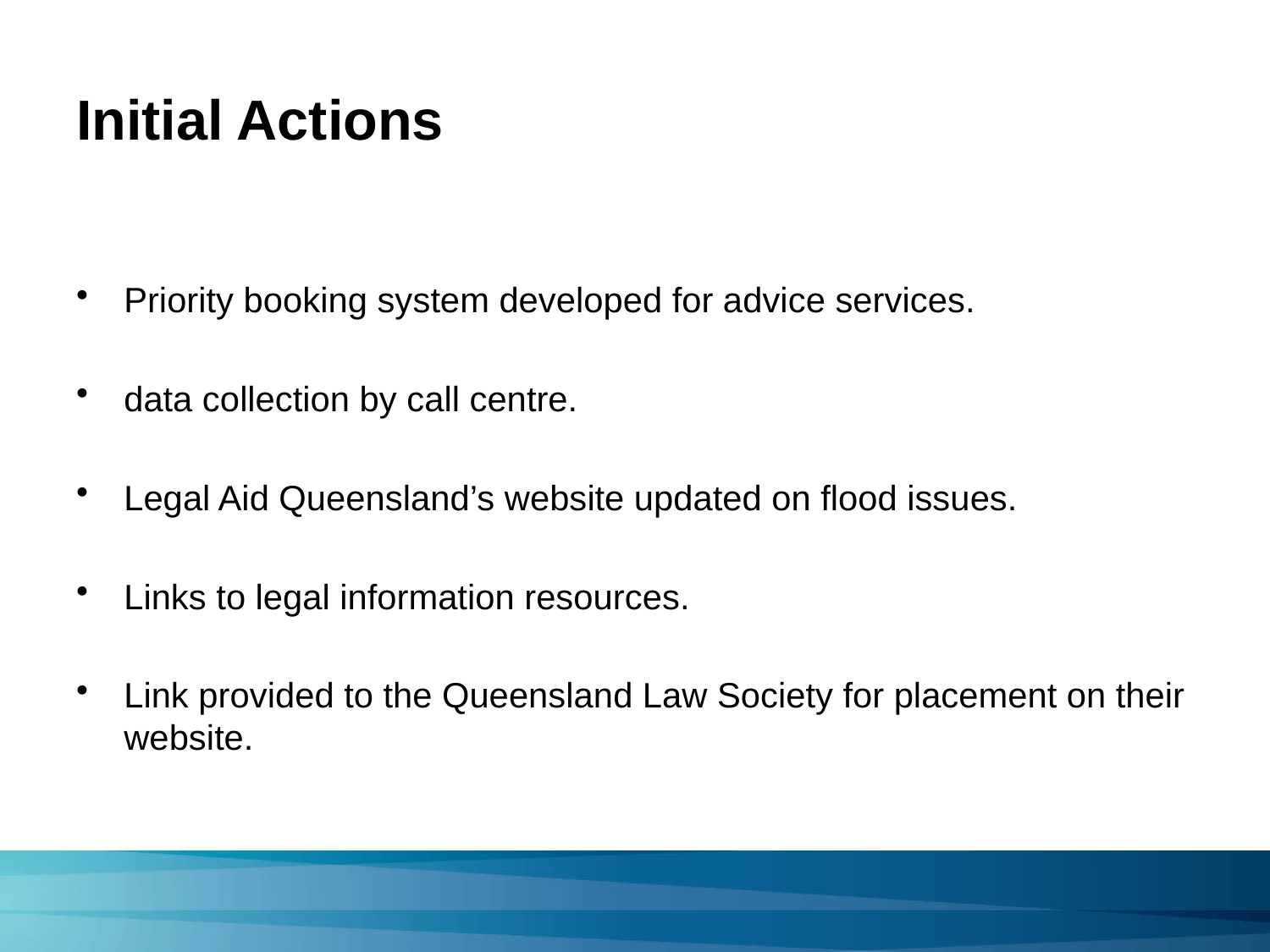

# Initial Actions

Priority booking system developed for advice services.

data collection by call centre.

Legal Aid Queensland’s website updated on flood issues.

Links to legal information resources.

Link provided to the Queensland Law Society for placement on their website.